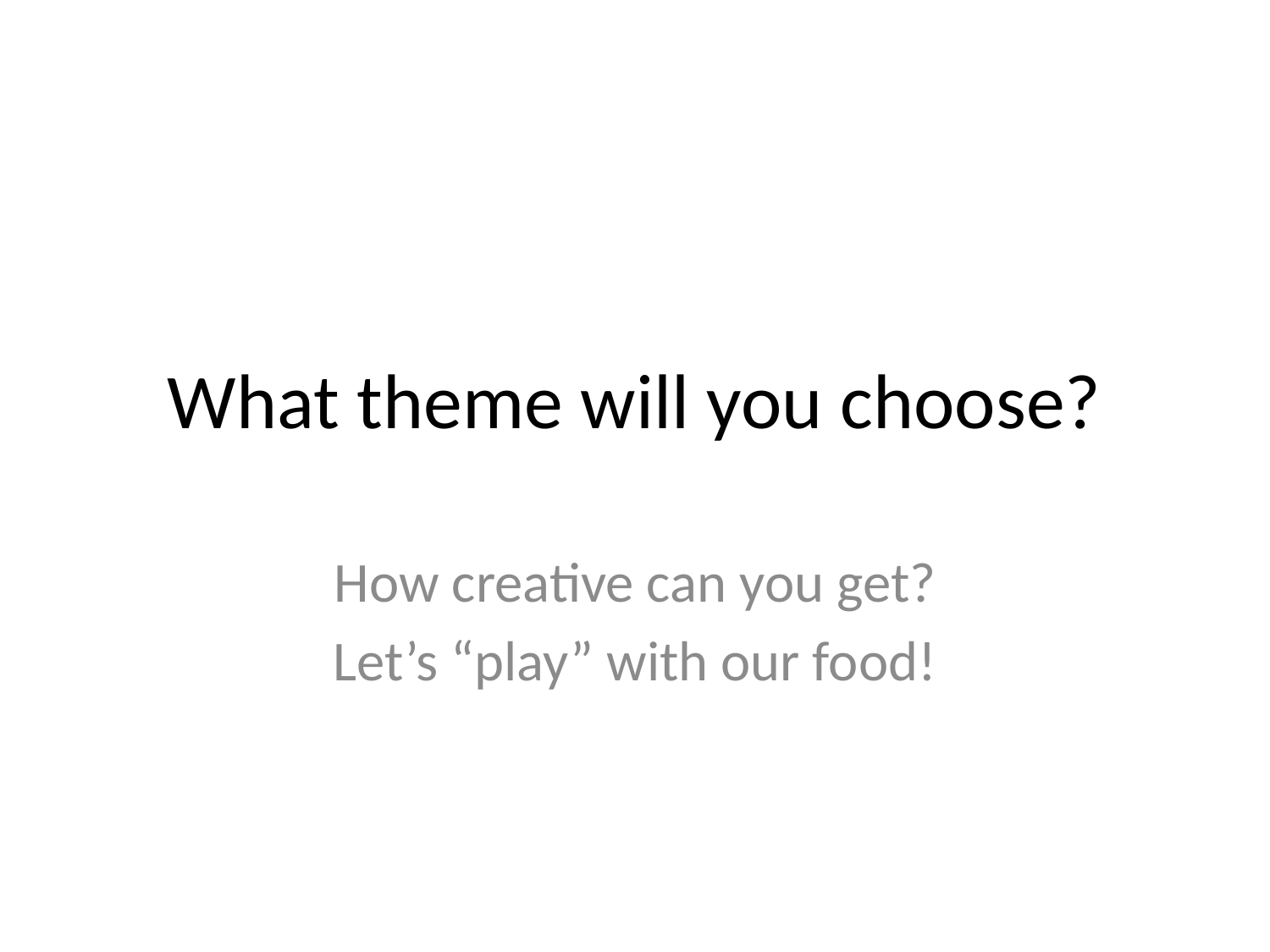

# What theme will you choose?
How creative can you get?
Let’s “play” with our food!